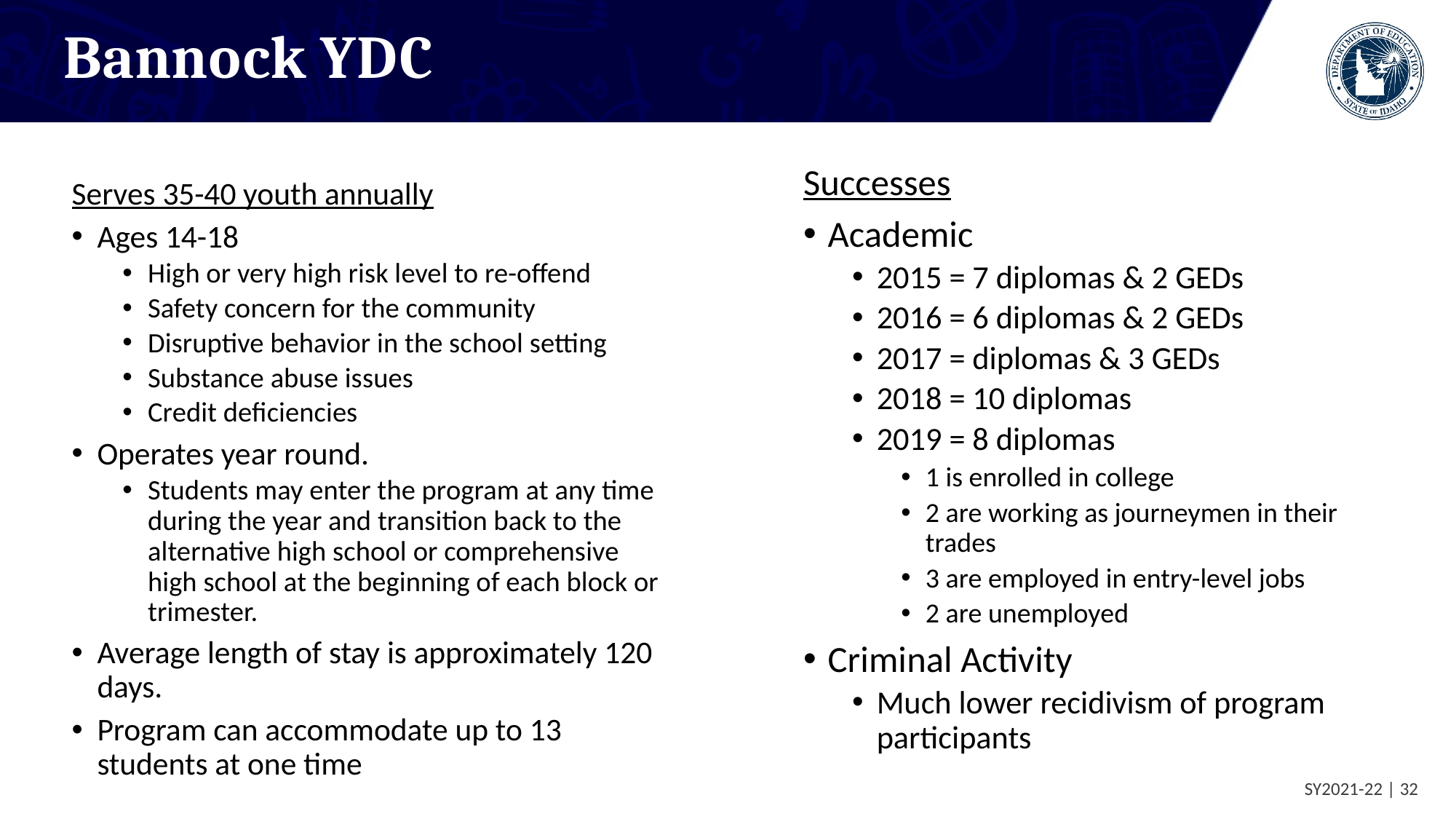

# Bannock YDC
Successes
Academic
2015 = 7 diplomas & 2 GEDs
2016 = 6 diplomas & 2 GEDs
2017 = diplomas & 3 GEDs
2018 = 10 diplomas
2019 = 8 diplomas
1 is enrolled in college
2 are working as journeymen in their trades
3 are employed in entry-level jobs
2 are unemployed
Criminal Activity
Much lower recidivism of program participants

Serves 35-40 youth annually
Ages 14-18
High or very high risk level to re-offend
Safety concern for the community
Disruptive behavior in the school setting
Substance abuse issues
Credit deficiencies
Operates year round.
Students may enter the program at any time during the year and transition back to the alternative high school or comprehensive high school at the beginning of each block or trimester.
Average length of stay is approximately 120 days.
Program can accommodate up to 13 students at one time
 SY2021-22 | 32